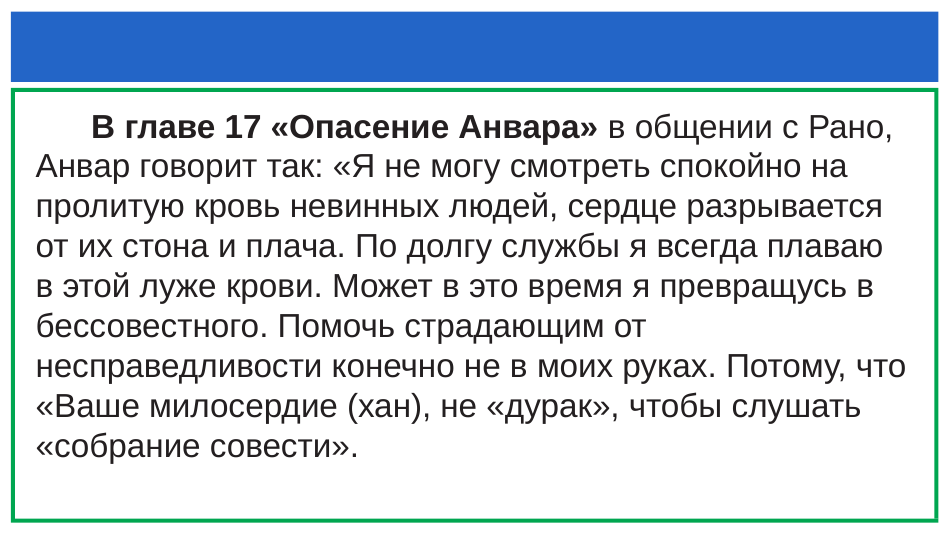

#
      В главе 17 «Опасение Анвара» в общении с Рано, Анвар говорит так: «Я не могу смотреть спокойно на пролитую кровь невинных людей, сердце разрывается от их стона и плача. По долгу службы я всегда плаваю в этой луже крови. Может в это время я превращусь в бессовестного. Помочь страдающим от несправедливости конечно не в моих руках. Потому, что «Ваше милосердие (хан), не «дурак», чтобы слушать «собрание совести».